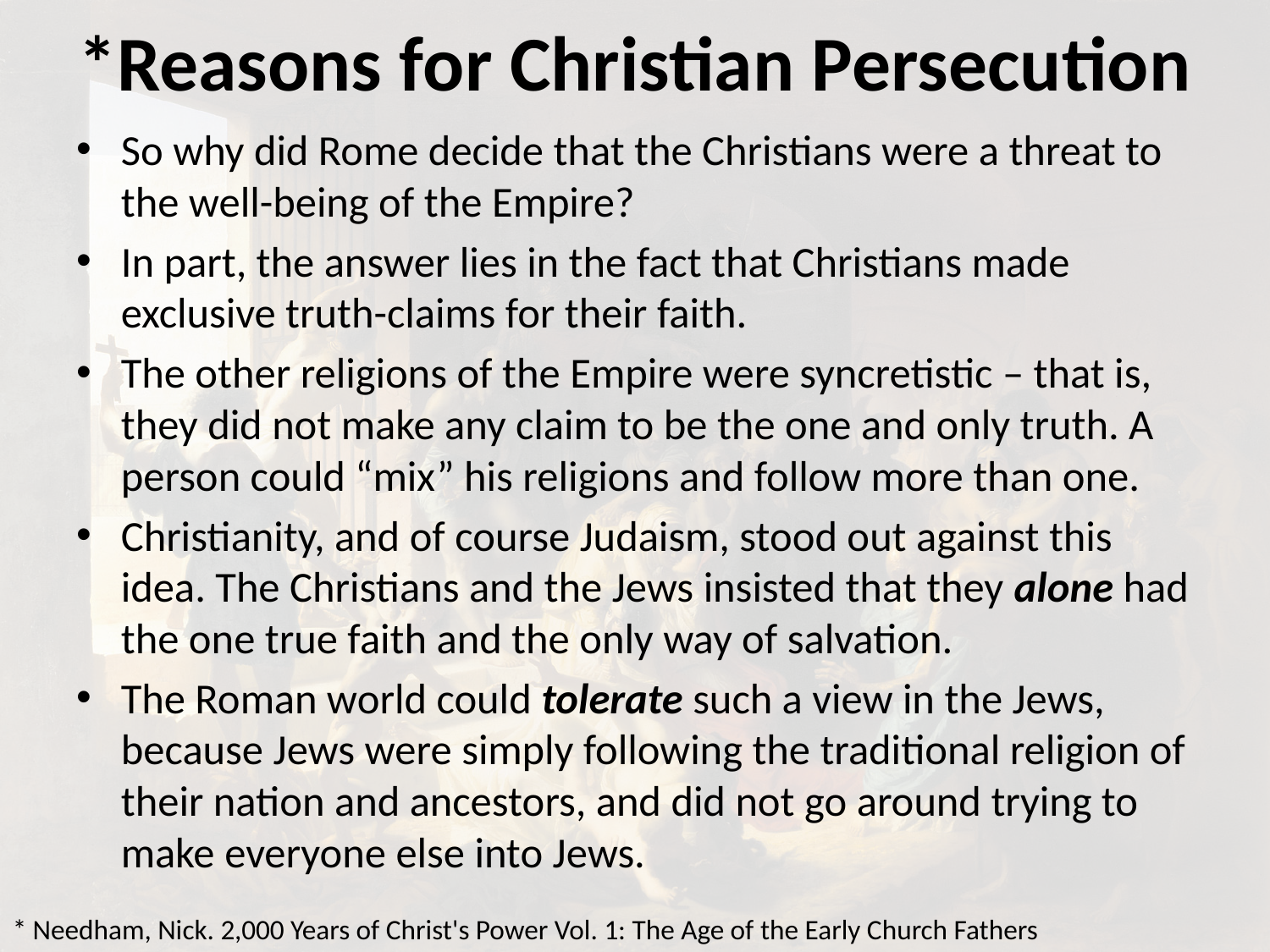

# *Reasons for Christian Persecution
So why did Rome decide that the Christians were a threat to the well-being of the Empire?
In part, the answer lies in the fact that Christians made exclusive truth-claims for their faith.
The other religions of the Empire were syncretistic – that is, they did not make any claim to be the one and only truth. A person could “mix” his religions and follow more than one.
Christianity, and of course Judaism, stood out against this idea. The Christians and the Jews insisted that they alone had the one true faith and the only way of salvation.
The Roman world could tolerate such a view in the Jews, because Jews were simply following the traditional religion of their nation and ancestors, and did not go around trying to make everyone else into Jews.
* Needham, Nick. 2,000 Years of Christ's Power Vol. 1: The Age of the Early Church Fathers